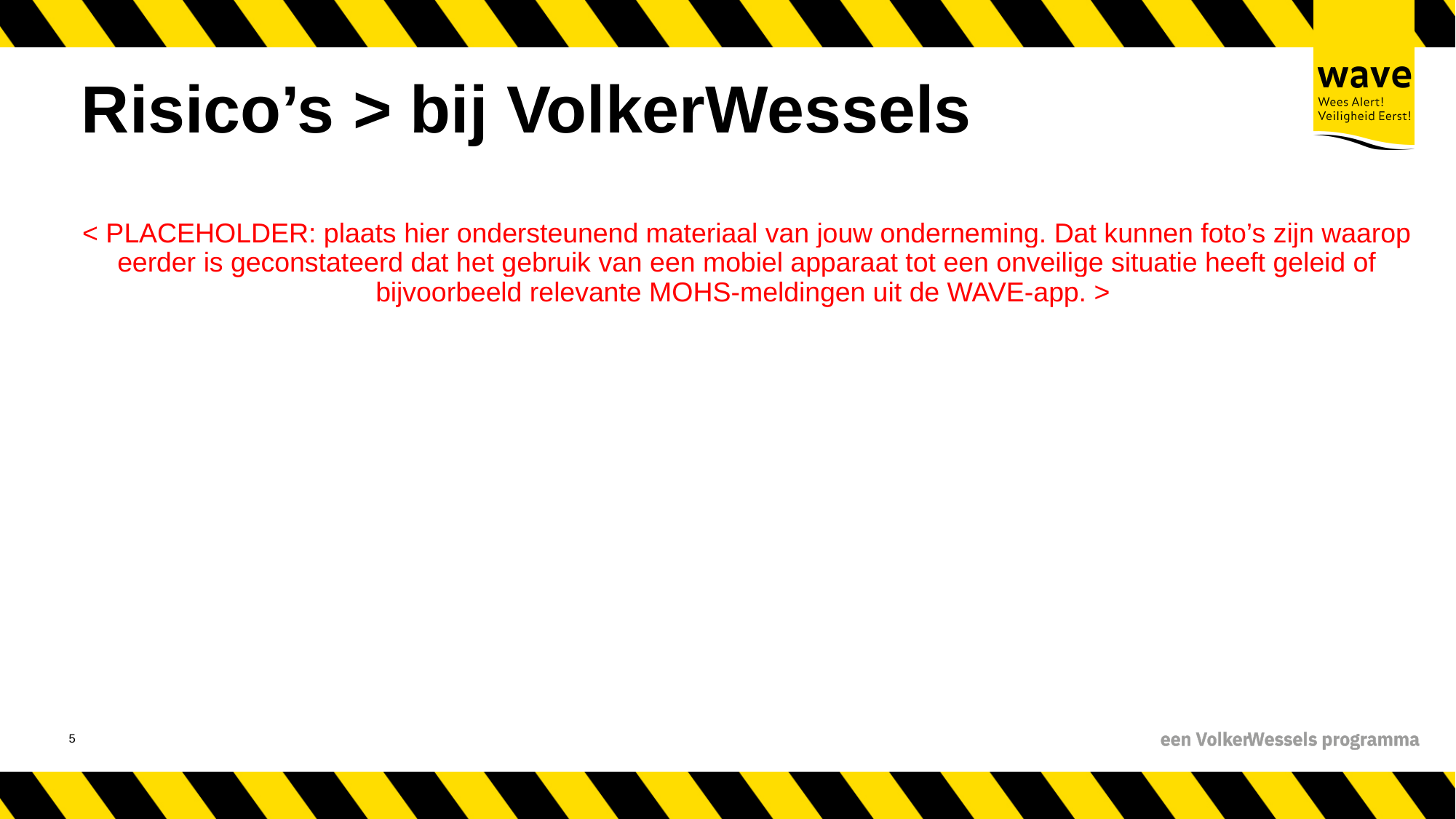

# Risico’s > bij VolkerWessels
< PLACEHOLDER: plaats hier ondersteunend materiaal van jouw onderneming. Dat kunnen foto’s zijn waarop eerder is geconstateerd dat het gebruik van een mobiel apparaat tot een onveilige situatie heeft geleid of bijvoorbeeld relevante MOHS-meldingen uit de WAVE-app. >
5